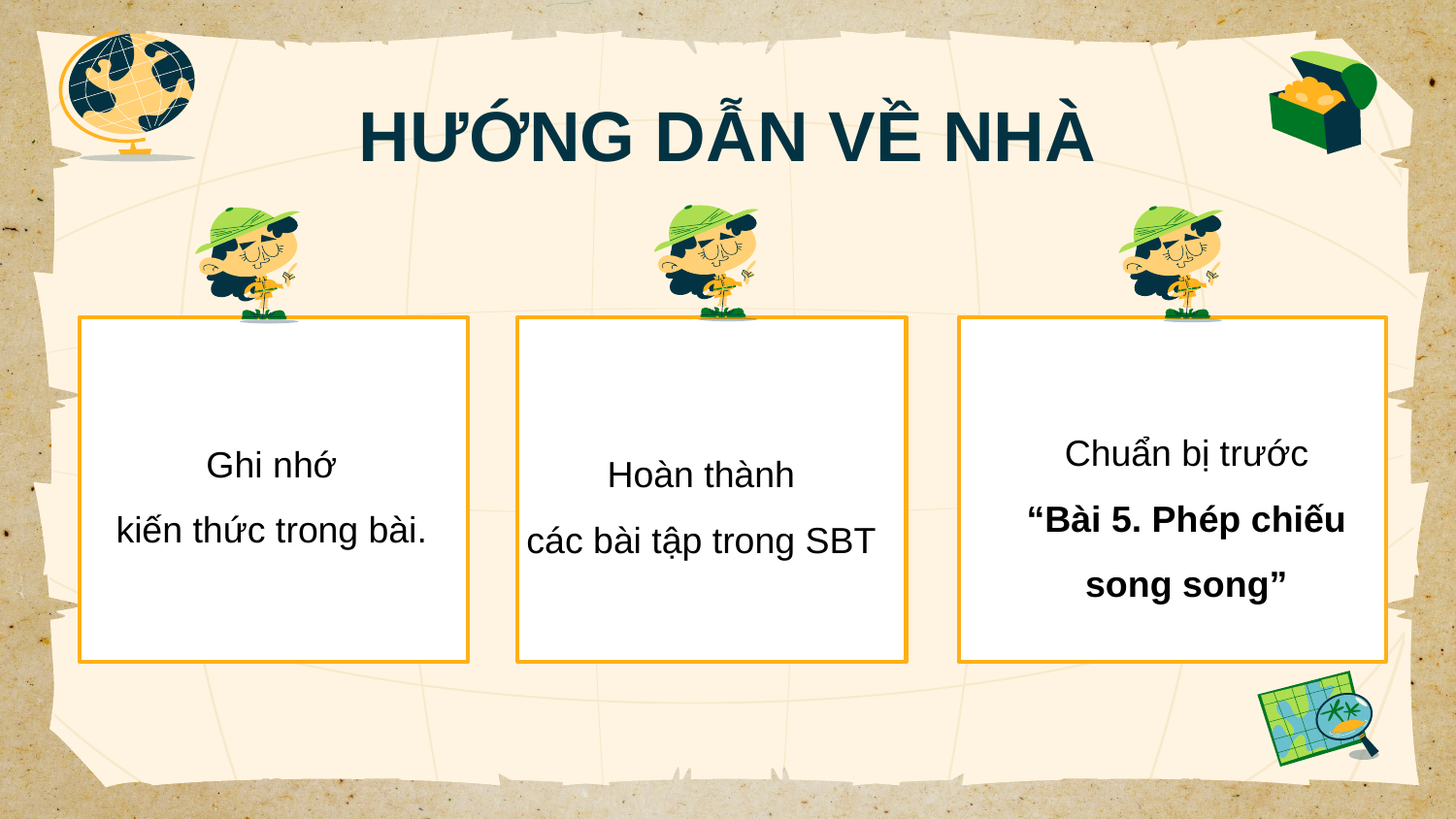

# HƯỚNG DẪN VỀ NHÀ

Hoàn thành
các bài tập trong SBT

Chuẩn bị trước
“Bài 5. Phép chiếu song song”

Ghi nhớ
kiến thức trong bài.